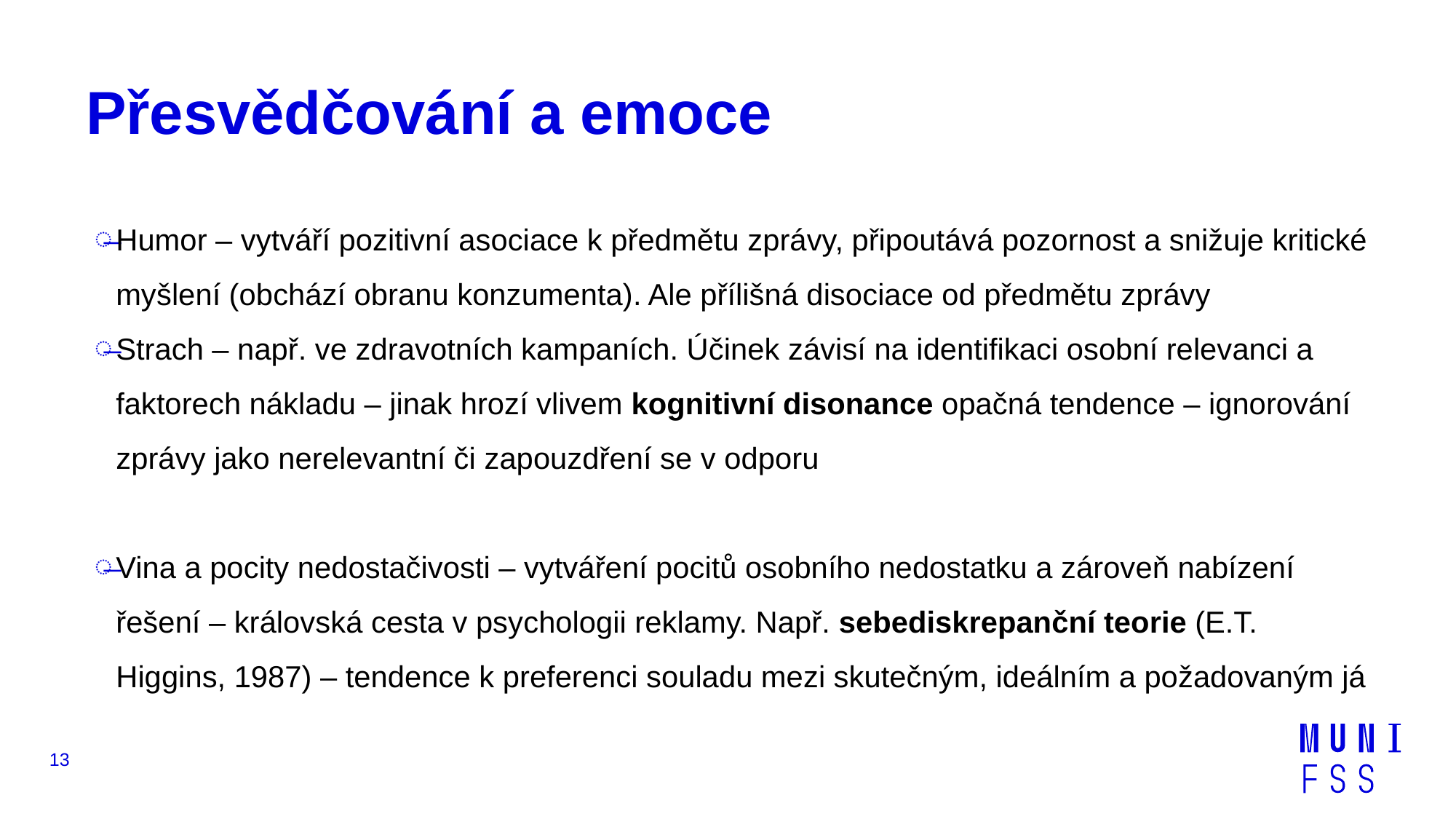

# Přesvědčování a emoce
Humor – vytváří pozitivní asociace k předmětu zprávy, připoutává pozornost a snižuje kritické myšlení (obchází obranu konzumenta). Ale přílišná disociace od předmětu zprávy
Strach – např. ve zdravotních kampaních. Účinek závisí na identifikaci osobní relevanci a faktorech nákladu – jinak hrozí vlivem kognitivní disonance opačná tendence – ignorování zprávy jako nerelevantní či zapouzdření se v odporu

Vina a pocity nedostačivosti – vytváření pocitů osobního nedostatku a zároveň nabízení řešení – královská cesta v psychologii reklamy. Např. sebediskrepanční teorie (E.T. Higgins, 1987) – tendence k preferenci souladu mezi skutečným, ideálním a požadovaným já
13